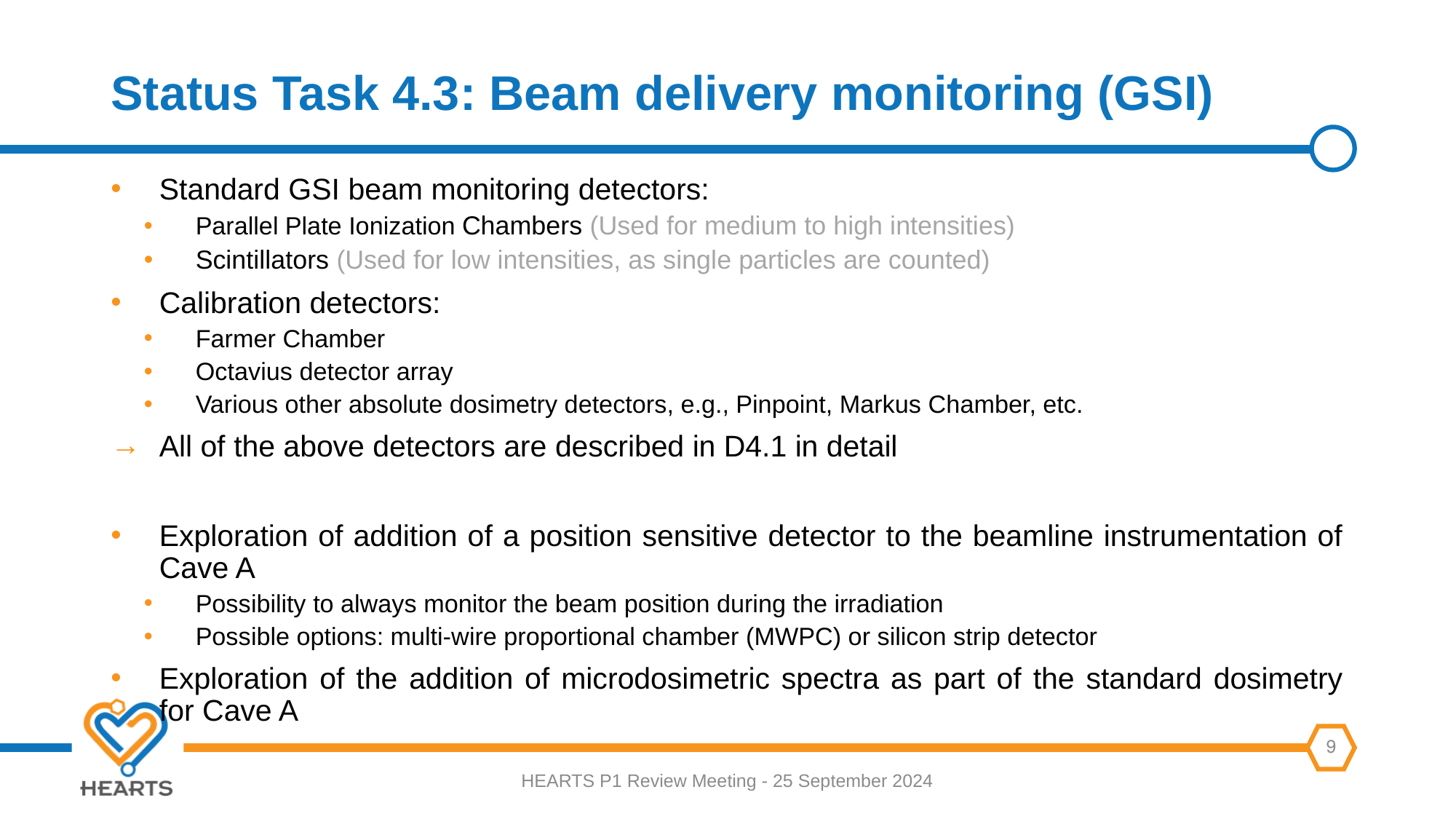

# Status Task 4.3: Beam delivery monitoring (GSI)
Standard GSI beam monitoring detectors:
Parallel Plate Ionization Chambers (Used for medium to high intensities)
Scintillators (Used for low intensities, as single particles are counted)
Calibration detectors:
Farmer Chamber
Octavius detector array
Various other absolute dosimetry detectors, e.g., Pinpoint, Markus Chamber, etc.
All of the above detectors are described in D4.1 in detail

Exploration of addition of a position sensitive detector to the beamline instrumentation of Cave A
Possibility to always monitor the beam position during the irradiation
Possible options: multi-wire proportional chamber (MWPC) or silicon strip detector
Exploration of the addition of microdosimetric spectra as part of the standard dosimetry for Cave A